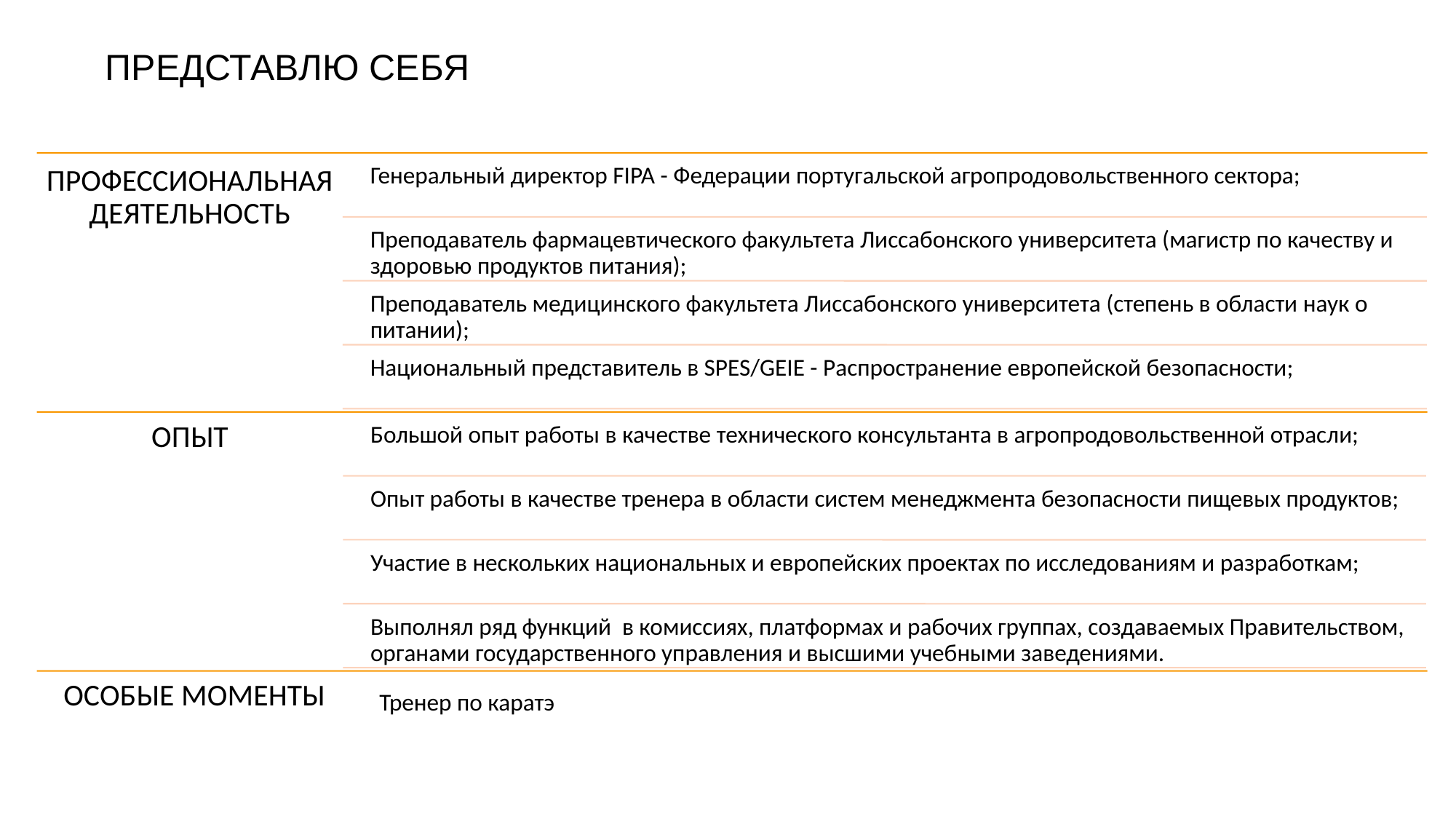

ПРЕДСТАВЛЮ СЕБЯ
ПРОФЕССИОНАЛЬНАЯ ДЕЯТЕЛЬНОСТЬ
Генеральный директор FIPA - Федерации португальской агропродовольственного сектора;
Преподаватель фармацевтического факультета Лиссабонского университета (магистр по качеству и здоровью продуктов питания);
Преподаватель медицинского факультета Лиссабонского университета (степень в области наук о питании);
Национальный представитель в SPES/GEIE - Распространение европейской безопасности;
ОПЫТ
Большой опыт работы в качестве технического консультанта в агропродовольственной отрасли;

Опыт работы в качестве тренера в области систем менеджмента безопасности пищевых продуктов;
Участие в нескольких национальных и европейских проектах по исследованиям и разработкам;
Выполнял ряд функций  в комиссиях, платформах и рабочих группах, создаваемых Правительством, органами государственного управления и высшими учебными заведениями.
ОСОБЫЕ МОМЕНТЫ
Тренер по каратэ